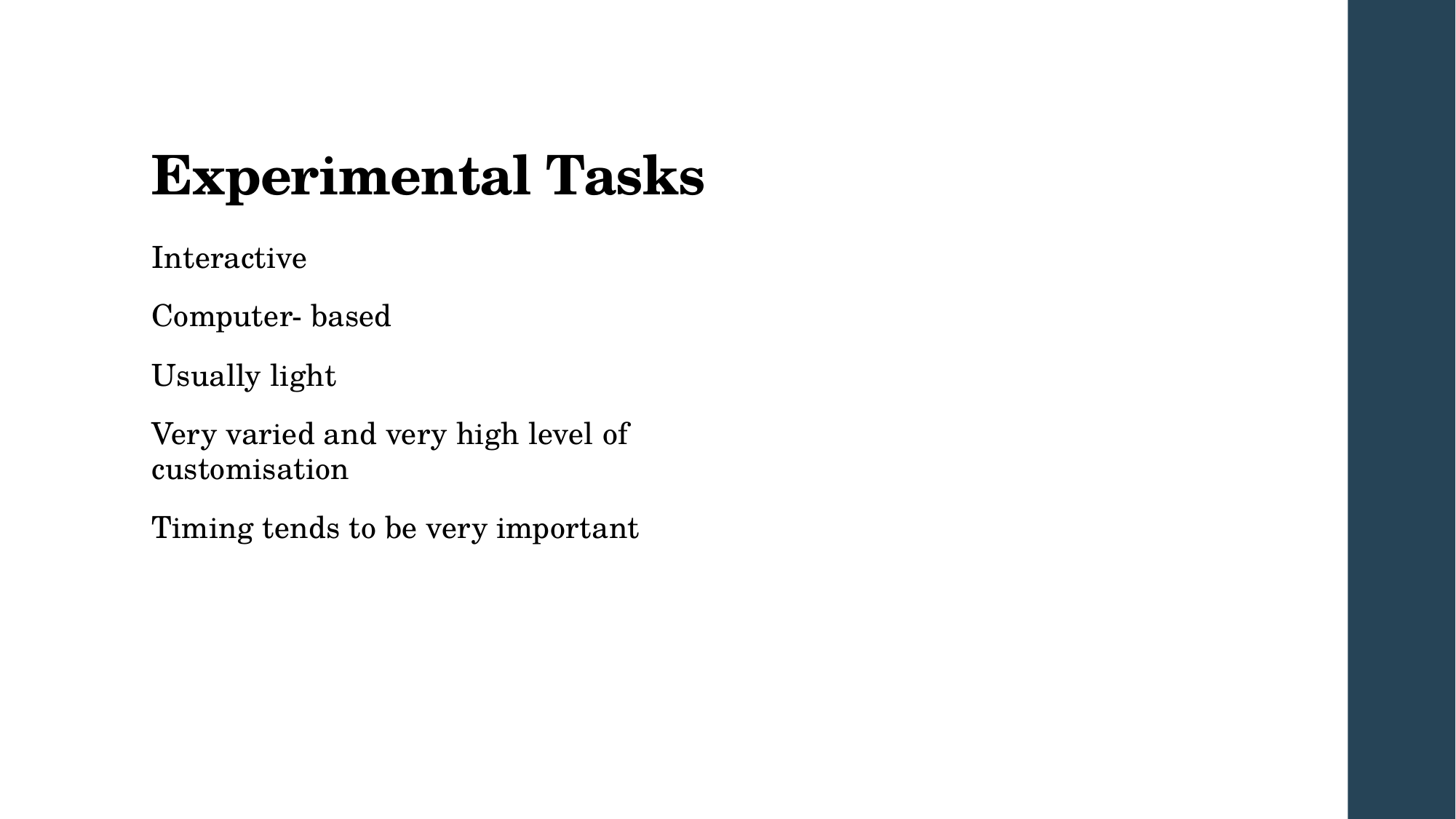

# Experimental Tasks
Interactive
Computer- based
Usually light
Very varied and very high level of customisation
Timing tends to be very important